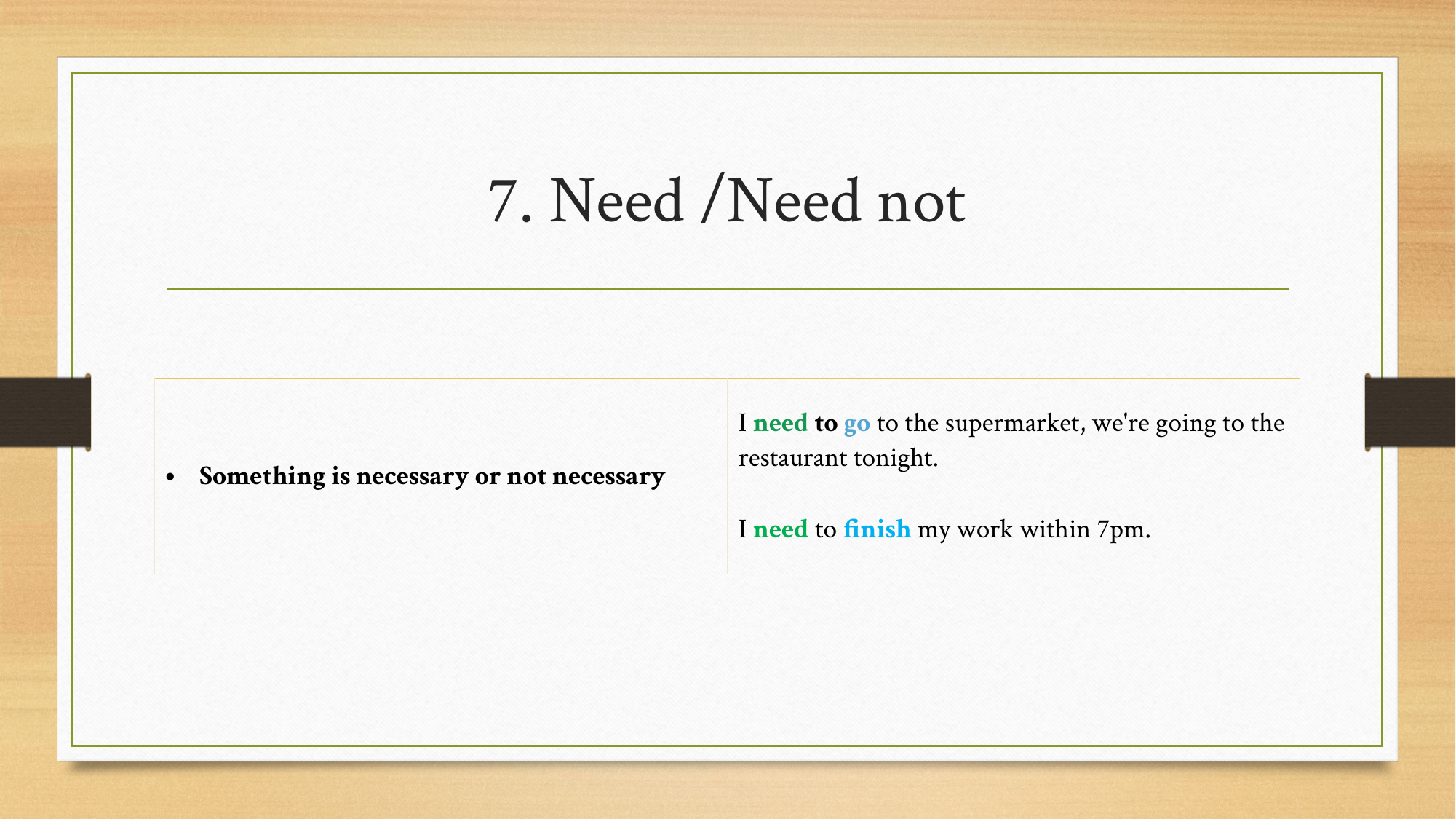

# 7. Need /Need not
| Something is necessary or not necessary | I need to go to the supermarket, we're going to the restaurant tonight. I need to finish my work within 7pm. |
| --- | --- |